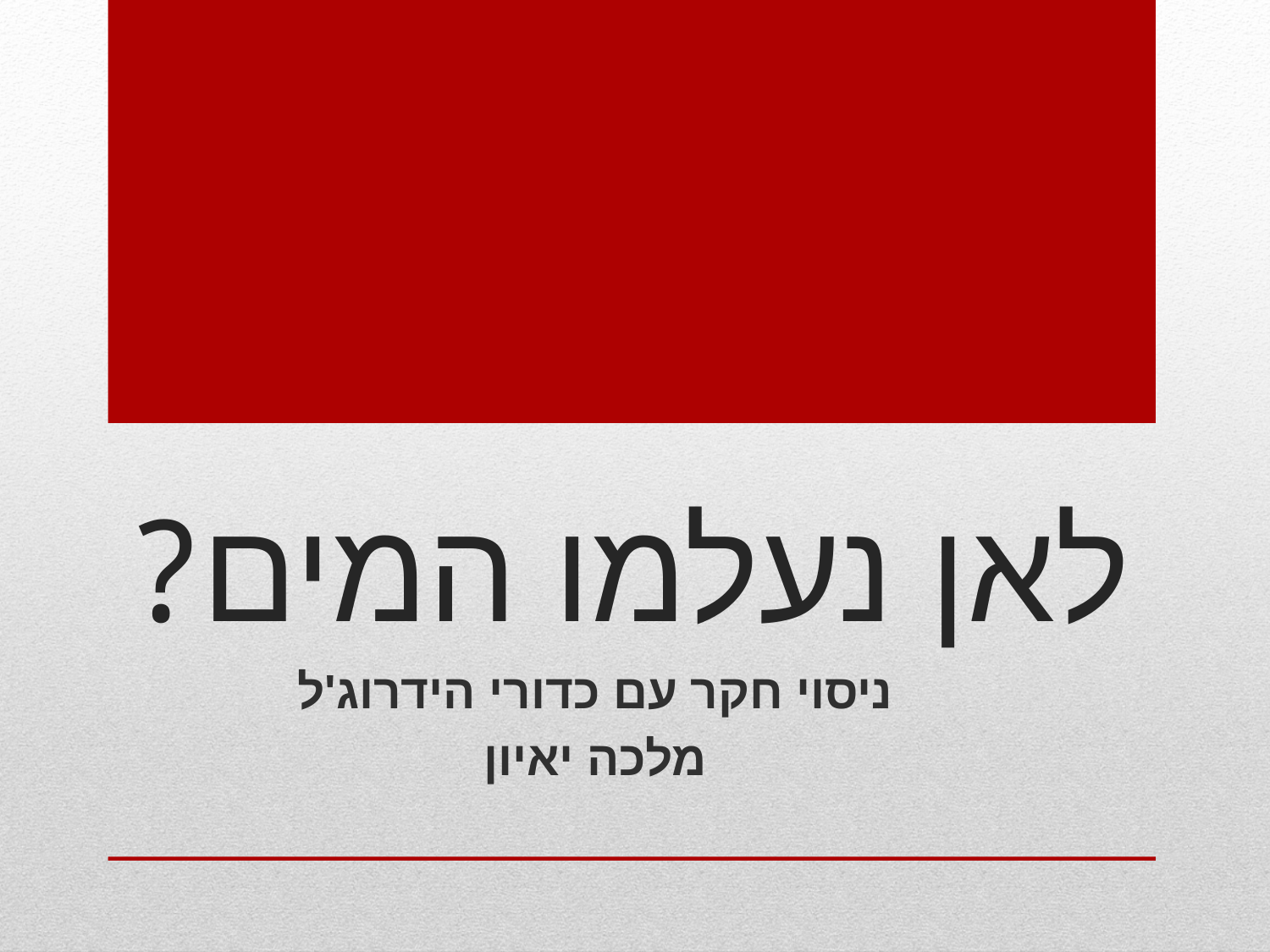

# לאן נעלמו המים?
ניסוי חקר עם כדורי הידרוג'ל
מלכה יאיון